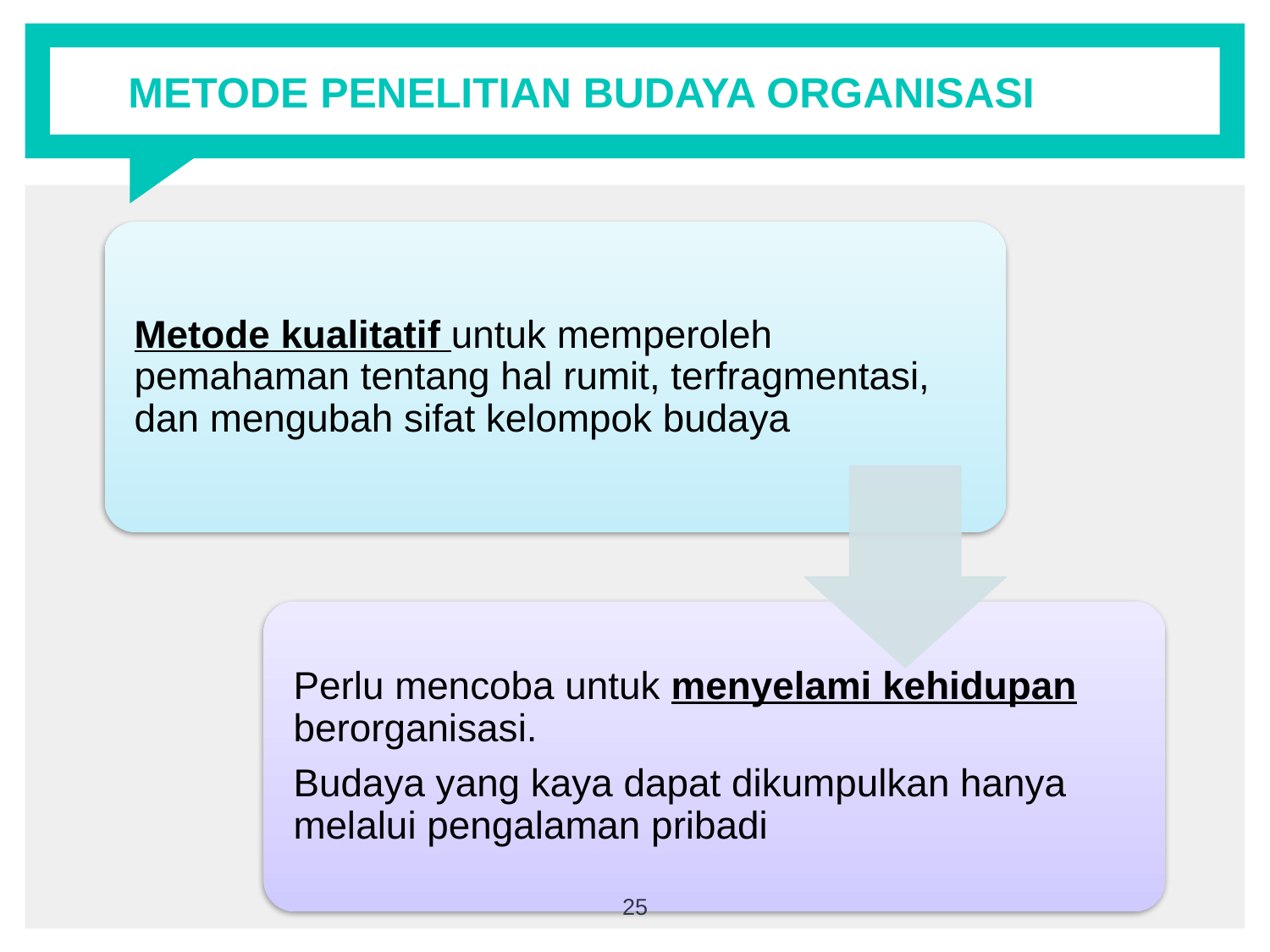

# METODE PENELITIAN BUDAYA ORGANISASI
Metode kualitatif untuk memperoleh pemahaman tentang hal rumit, terfragmentasi, dan mengubah sifat kelompok budaya
Perlu mencoba untuk menyelami kehidupan berorganisasi.
Budaya yang kaya dapat dikumpulkan hanya melalui pengalaman pribadi

25